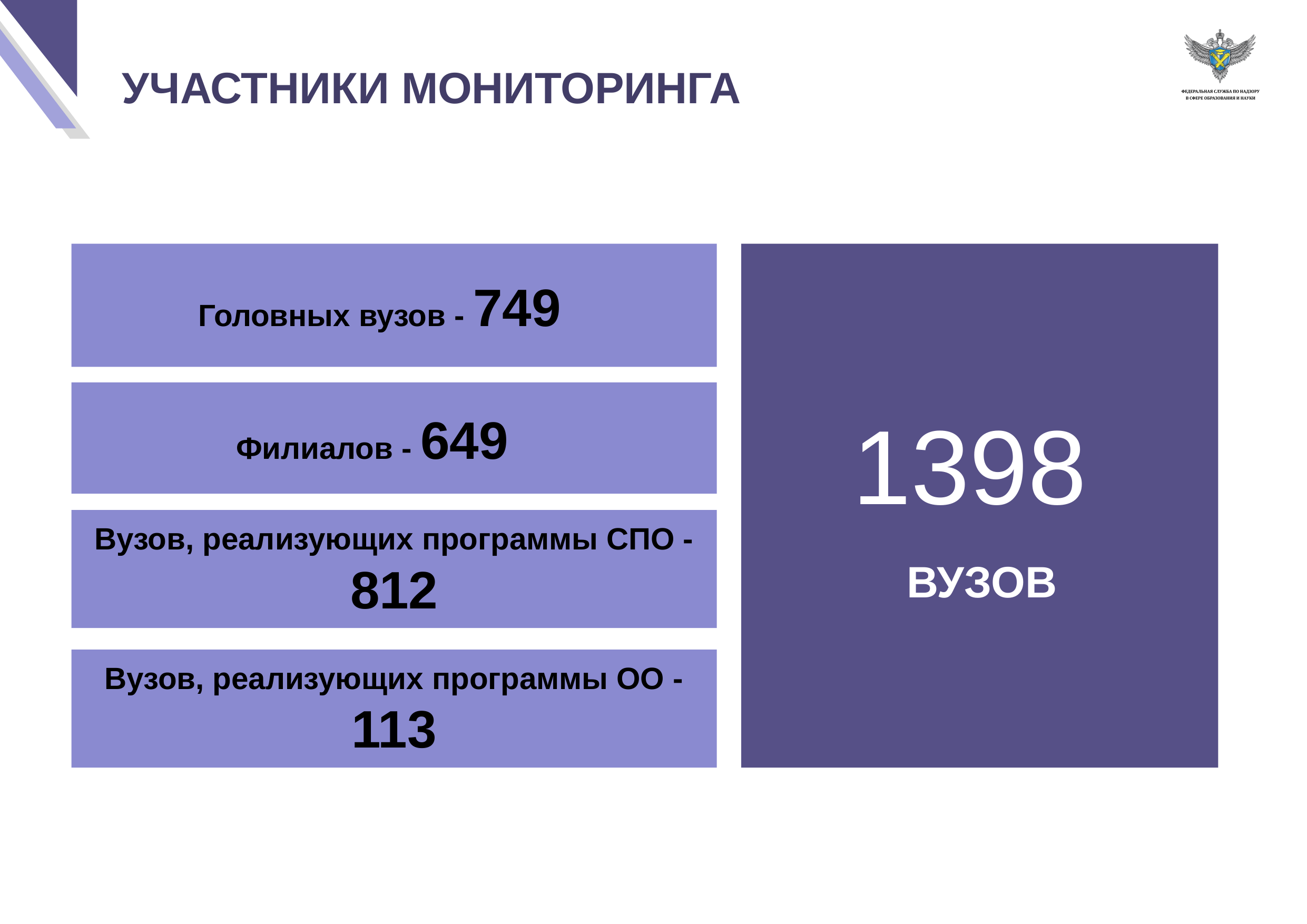

УЧАСТНИКИ МОНИТОРИНГА
Головных вузов - 749
1398
  ВУЗОВ
Филиалов - 649
Вузов, реализующих программы СПО - 812
Вузов, реализующих программы ОО - 113